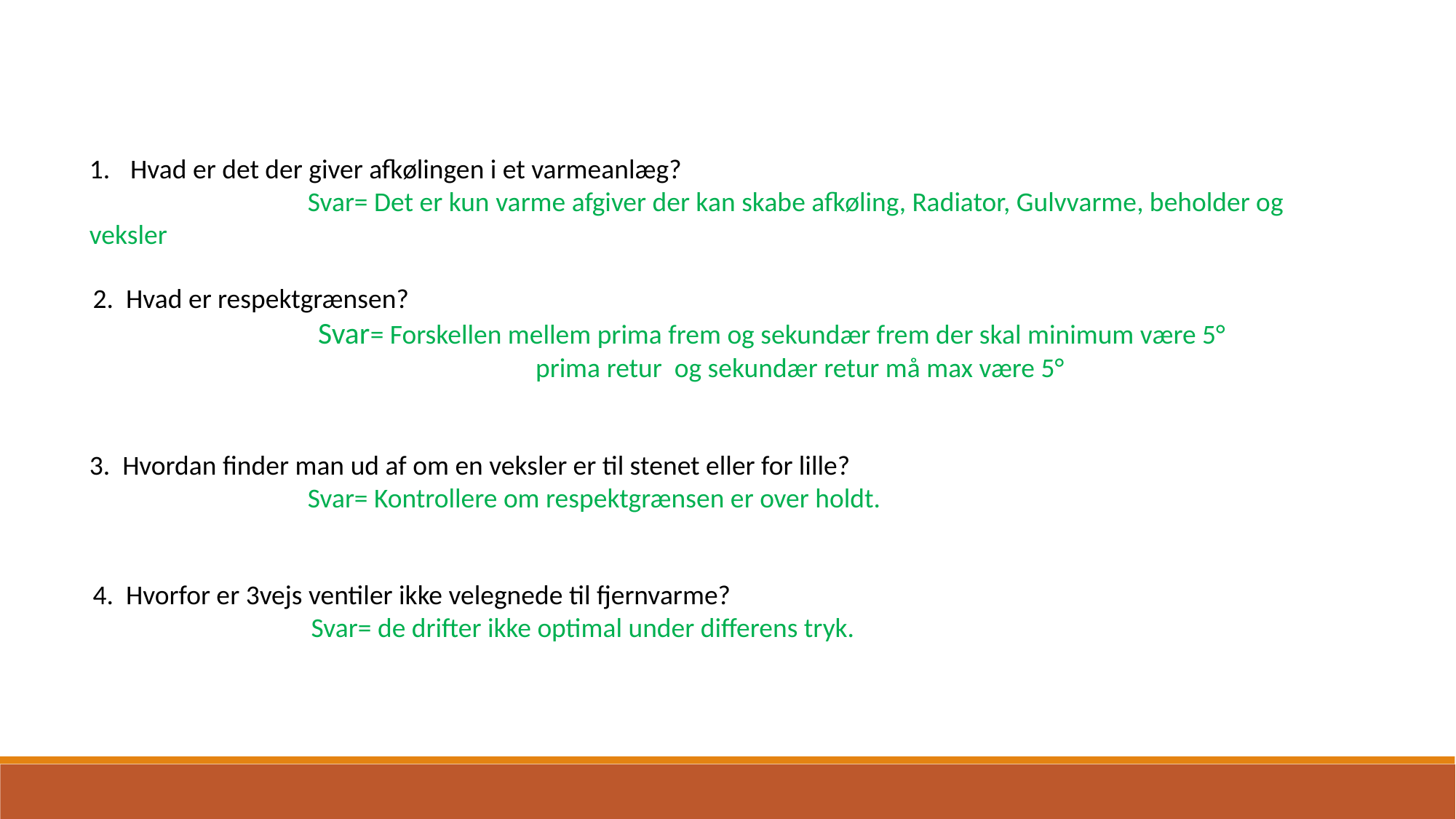

Hvad er det der giver afkølingen i et varmeanlæg?
		Svar= Det er kun varme afgiver der kan skabe afkøling, Radiator, Gulvvarme, beholder og veksler
2.  Hvad er respektgrænsen?
		 Svar= Forskellen mellem prima frem og sekundær frem der skal minimum være 5°
				 prima retur  og sekundær retur må max være 5°
3.  Hvordan finder man ud af om en veksler er til stenet eller for lille?
		Svar= Kontrollere om respektgrænsen er over holdt.
4.  Hvorfor er 3vejs ventiler ikke velegnede til fjernvarme?
		Svar= de drifter ikke optimal under differens tryk.